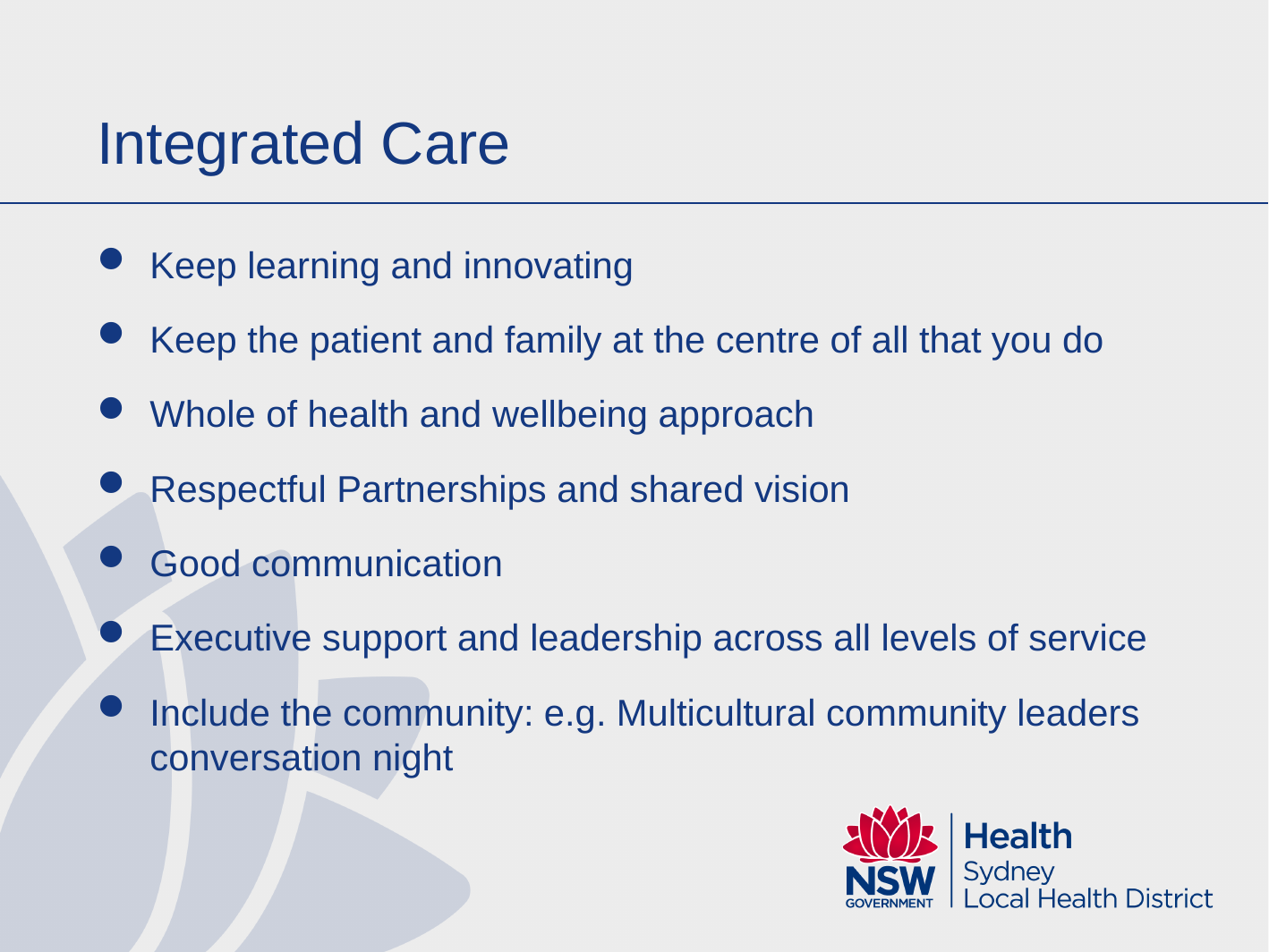

# Integrated Care
Keep learning and innovating
Keep the patient and family at the centre of all that you do
Whole of health and wellbeing approach
Respectful Partnerships and shared vision
Good communication
Executive support and leadership across all levels of service
Include the community: e.g. Multicultural community leaders conversation night